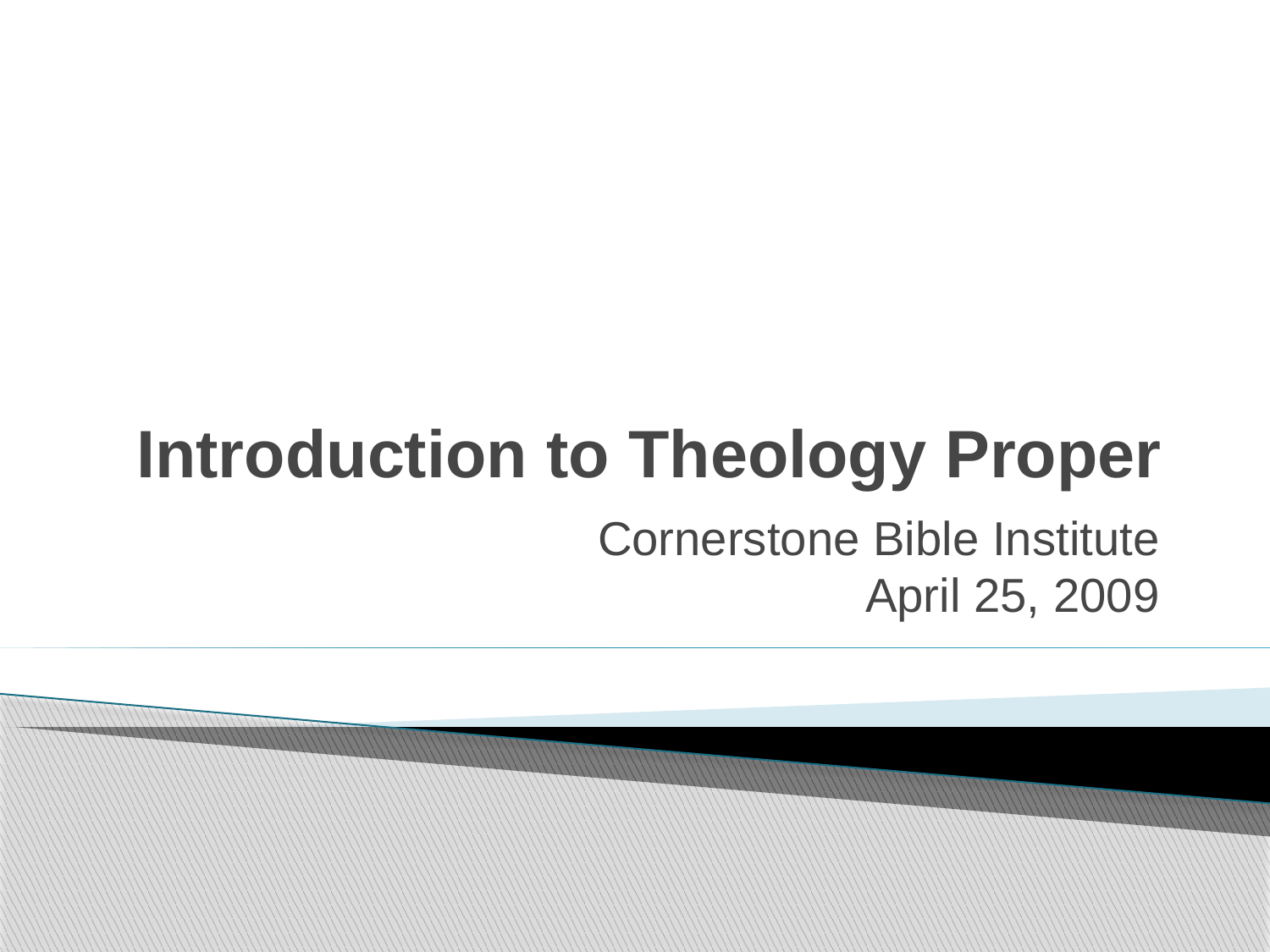

# Introduction to Theology Proper
Cornerstone Bible Institute
April 25, 2009